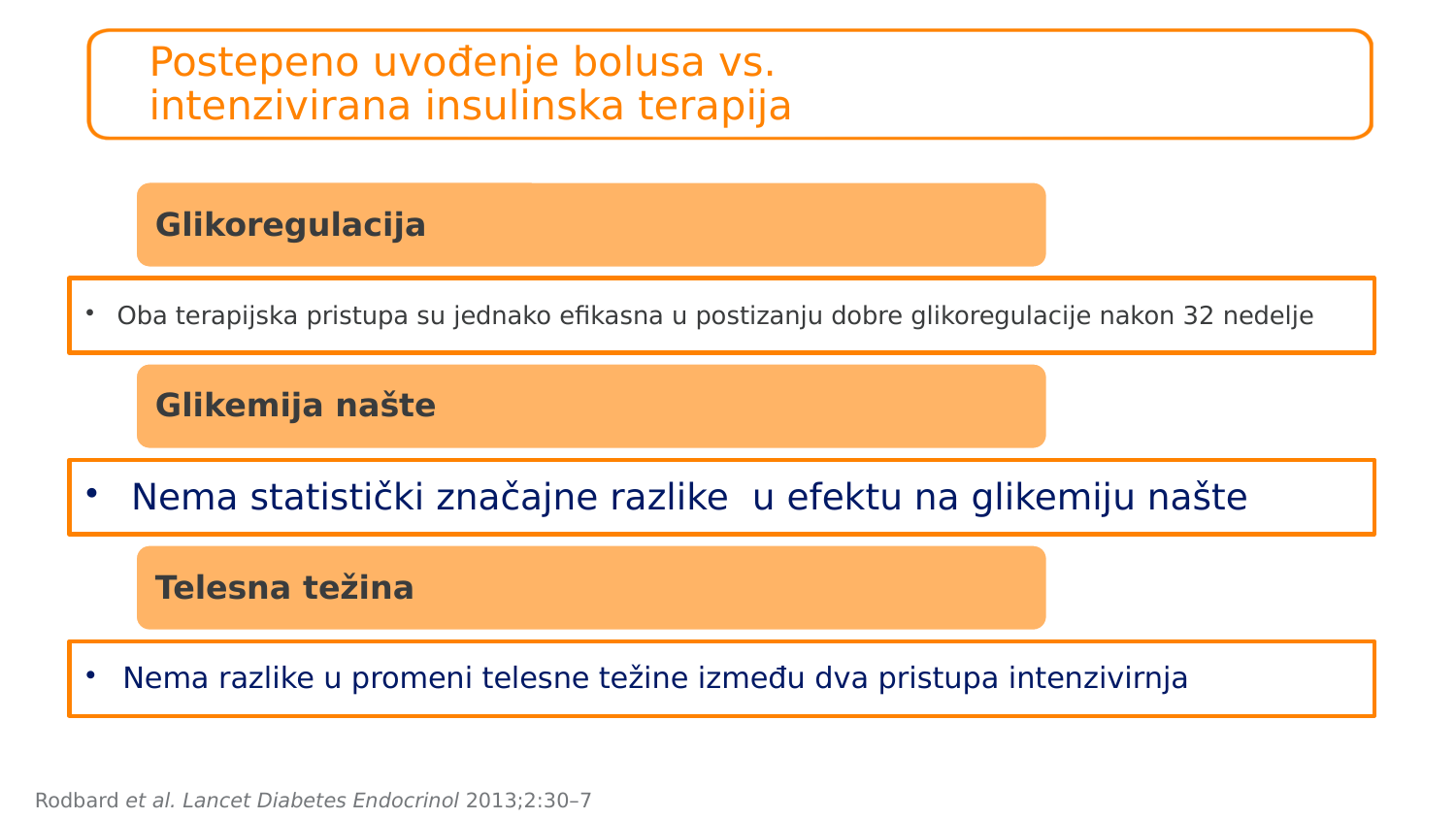

Postepeno uvođenje bolusa vs.
intenzivirana insulinska terapija
Glikemija našte
Telesna težina
Nema statistički značajne razlike  u efektu na glikemiju našte
Nema razlike u promeni telesne težine između dva pristupa intenzivirnja
Glikoregulacija
Oba terapijska pristupa su jednako efikasna u postizanju dobre glikoregulacije nakon 32 nedelje
Rodbard et al. Lancet Diabetes Endocrinol 2013;2:30–7